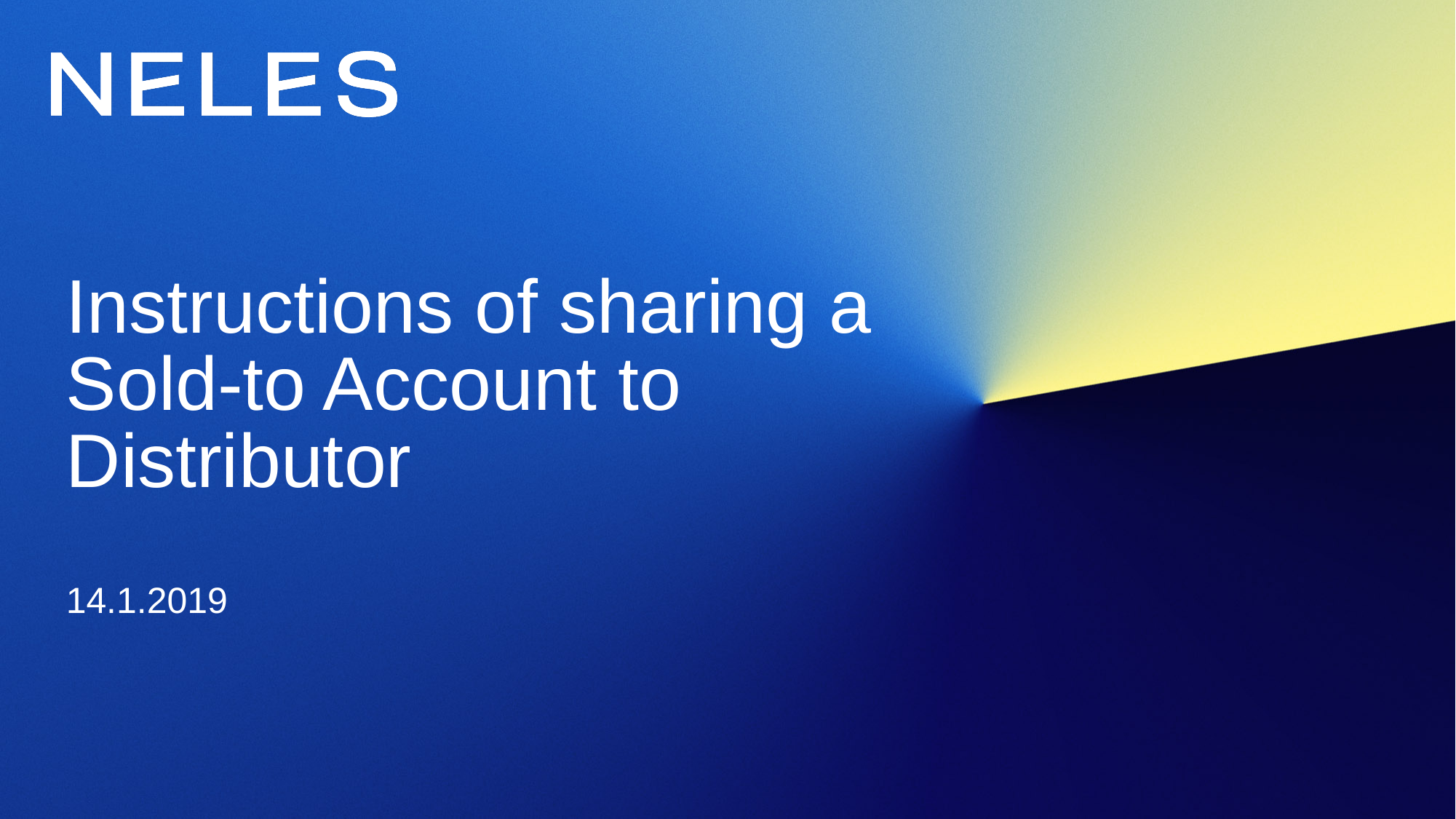

# Instructions of sharing a Sold-to Account to Distributor
14.1.2019